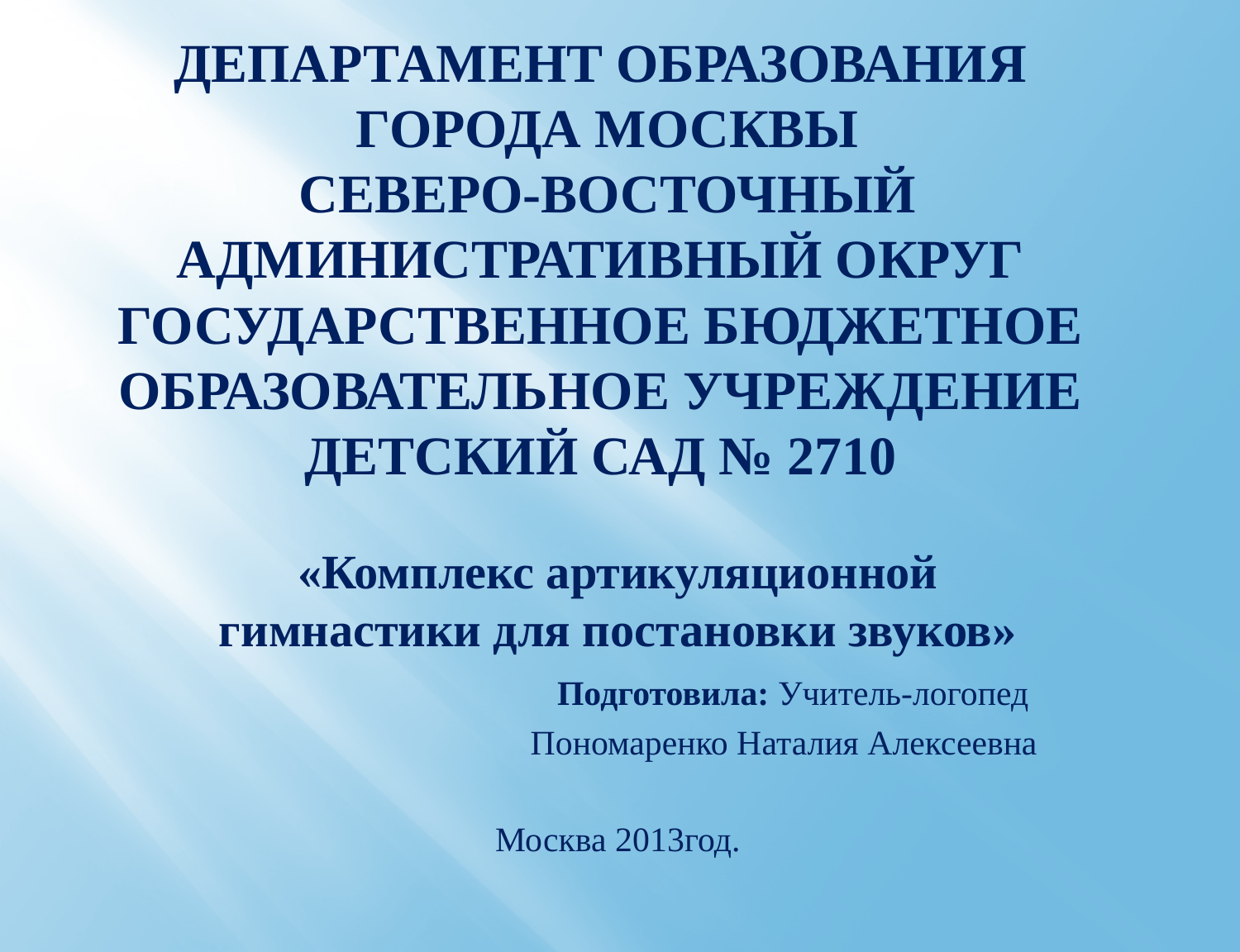

# ДЕПАРТАМЕНТ ОБРАЗОВАНИЯ ГОРОДА МОСКВЫ СЕВЕРО-ВОСТОЧНый административный округ ГОСУДАРСТВЕННОЕ БЮДЖЕТНОЕ ОБРАЗОВАТЕЛЬНОЕ УЧРЕЖДЕНИЕ ДЕТСКИЙ САД № 2710
«Комплекс артикуляционной гимнастики для постановки звуков»
		Подготовила: Учитель-логопед
		 Пономаренко Наталия Алексеевна

Москва 2013год.